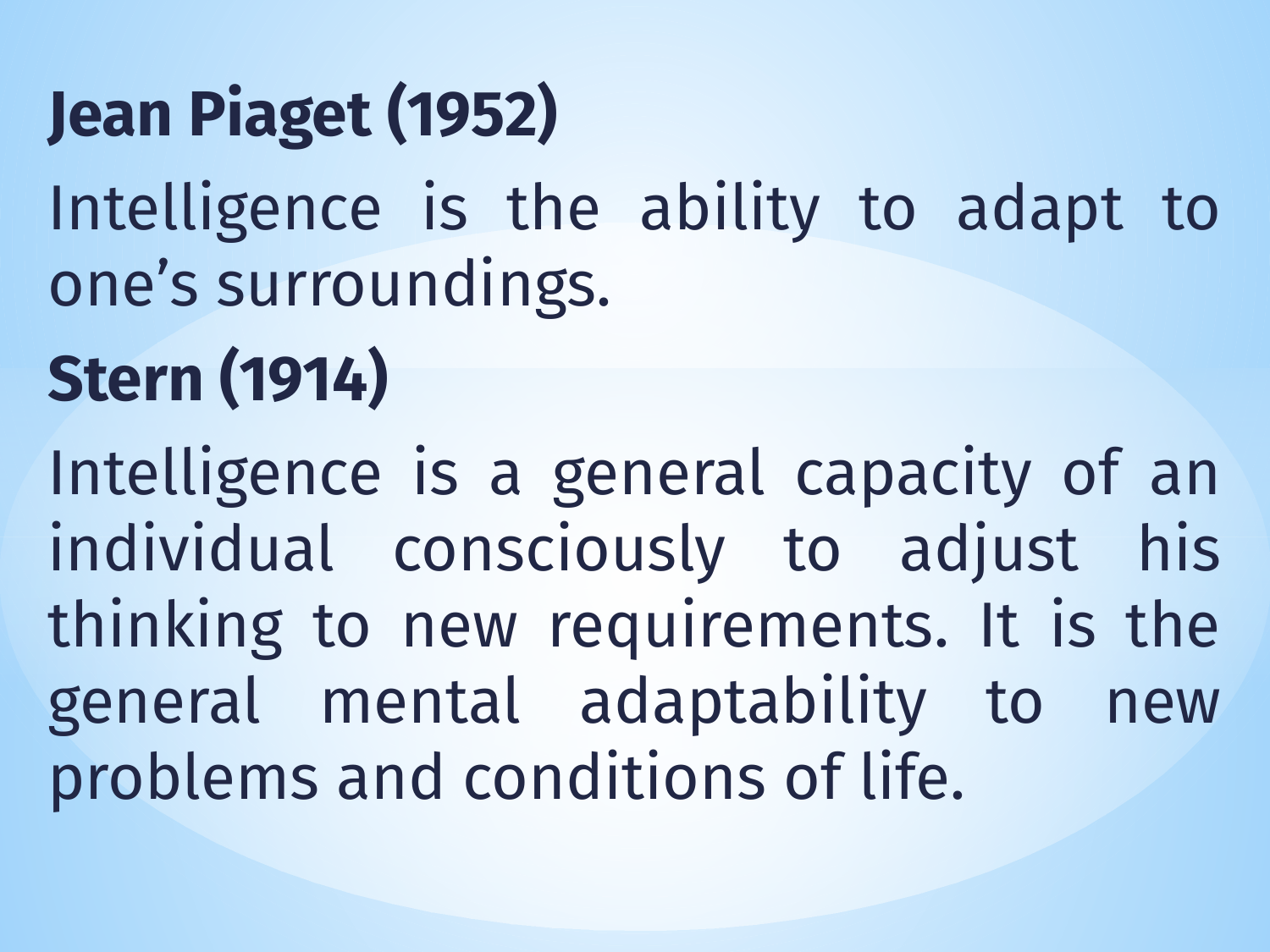

Jean Piaget (1952)
Intelligence is the ability to adapt to one’s surroundings.
Stern (1914)
Intelligence is a general capacity of an individual consciously to adjust his thinking to new requirements. It is the general mental adaptability to new problems and conditions of life.